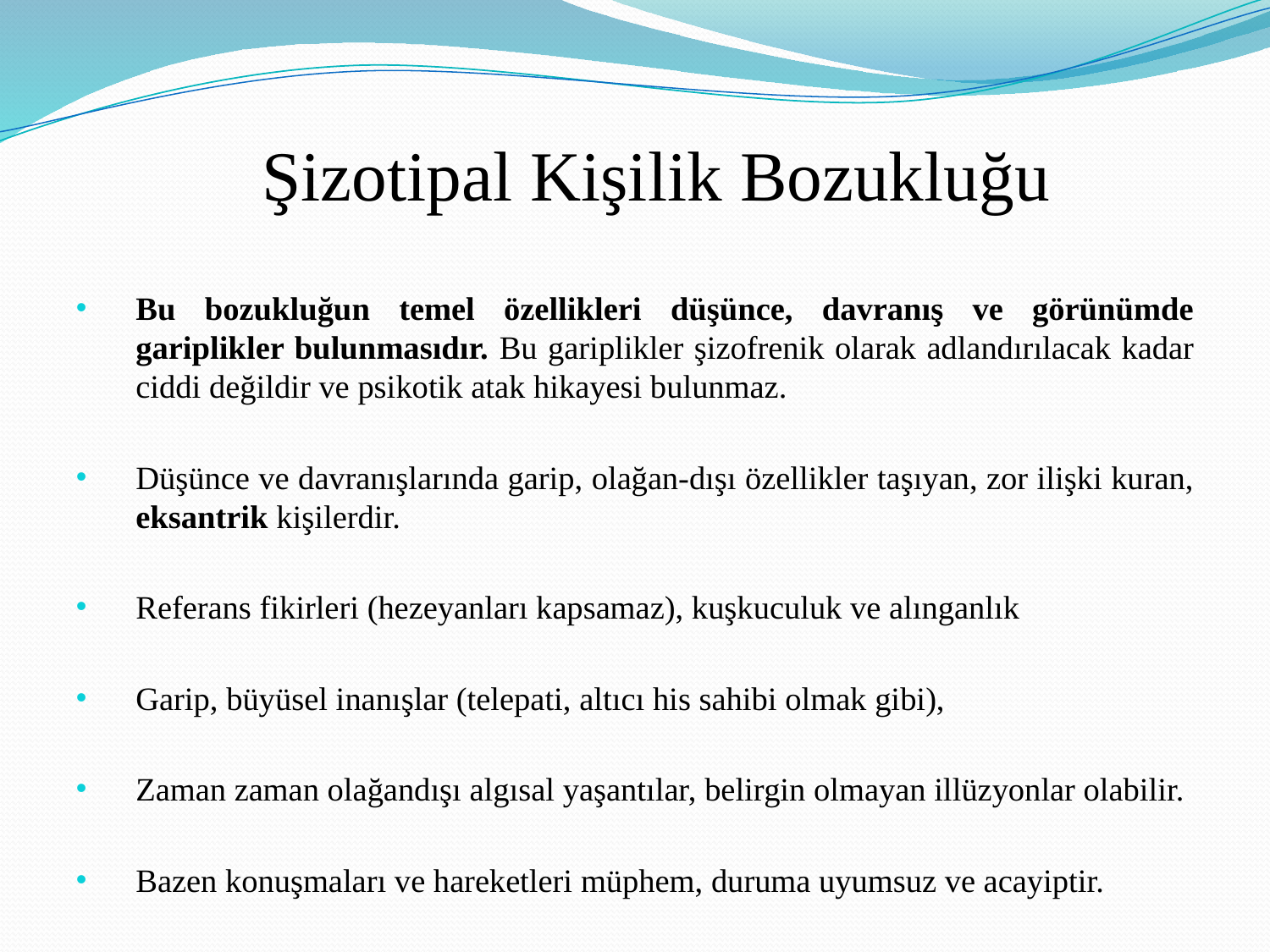

# Şizotipal Kişilik Bozukluğu

Bu bozukluğun temel özellikleri düşünce, davranış ve görünümde gariplikler bulunmasıdır. Bu gariplikler şizofrenik olarak adlandırılacak kadar ciddi değildir ve psikotik atak hikayesi bulunmaz.

Düşünce ve davranışlarında garip, olağan-dışı özellikler taşıyan, zor ilişki kuran, eksantrik kişilerdir.

Referans fikirleri (hezeyanları kapsamaz), kuşkuculuk ve alınganlık

Garip, büyüsel inanışlar (telepati, altıcı his sahibi olmak gibi),

Zaman zaman olağandışı algısal yaşantılar, belirgin olmayan illüzyonlar olabilir.

Bazen konuşmaları ve hareketleri müphem, duruma uyumsuz ve acayiptir.